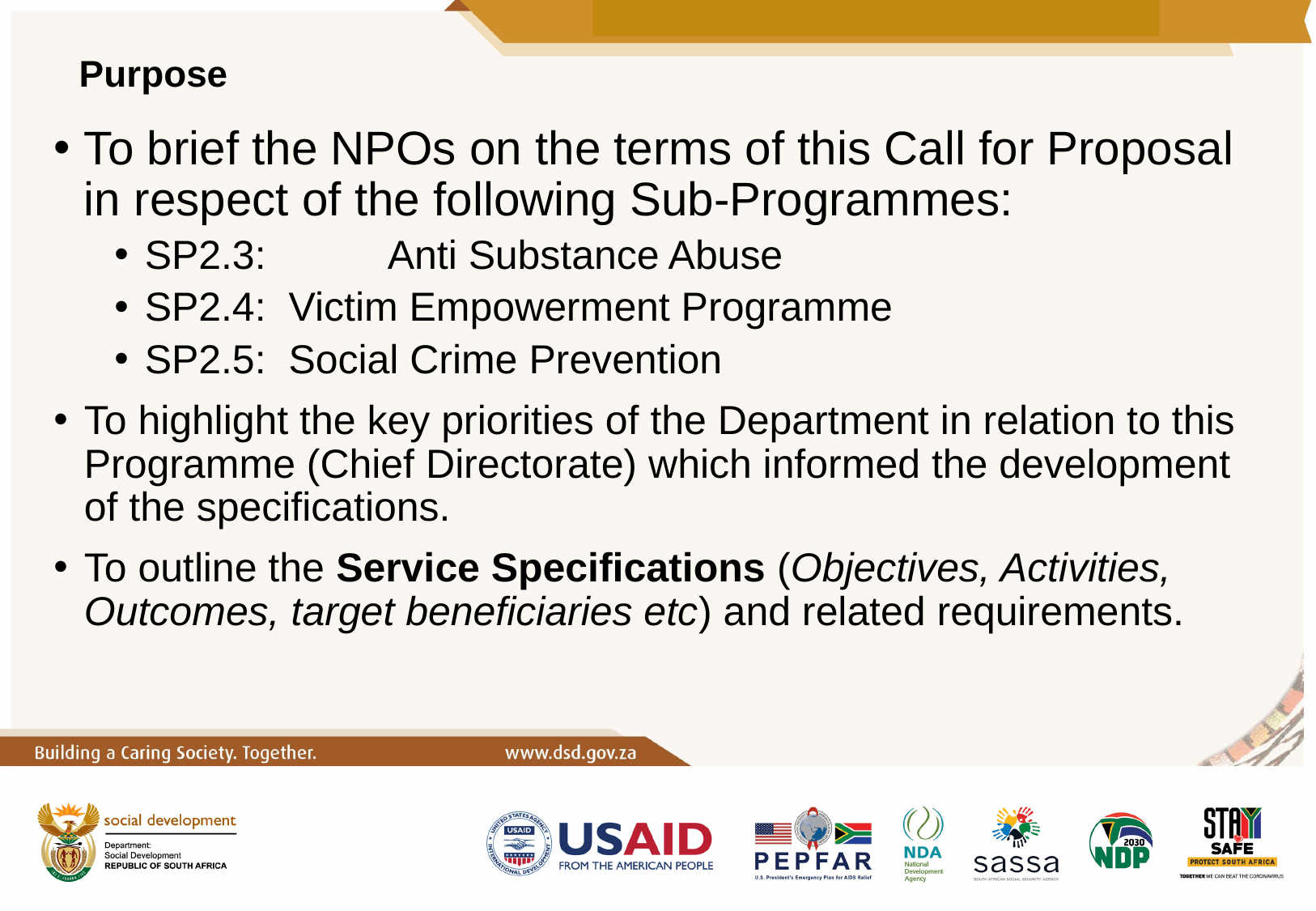

# Purpose
To brief the NPOs on the terms of this Call for Proposal in respect of the following Sub-Programmes:
SP2.3: 	Anti Substance Abuse
SP2.4:  Victim Empowerment Programme
SP2.5:  Social Crime Prevention
To highlight the key priorities of the Department in relation to this Programme (Chief Directorate) which informed the development of the specifications.
To outline the Service Specifications (Objectives, Activities, Outcomes, target beneficiaries etc) and related requirements.